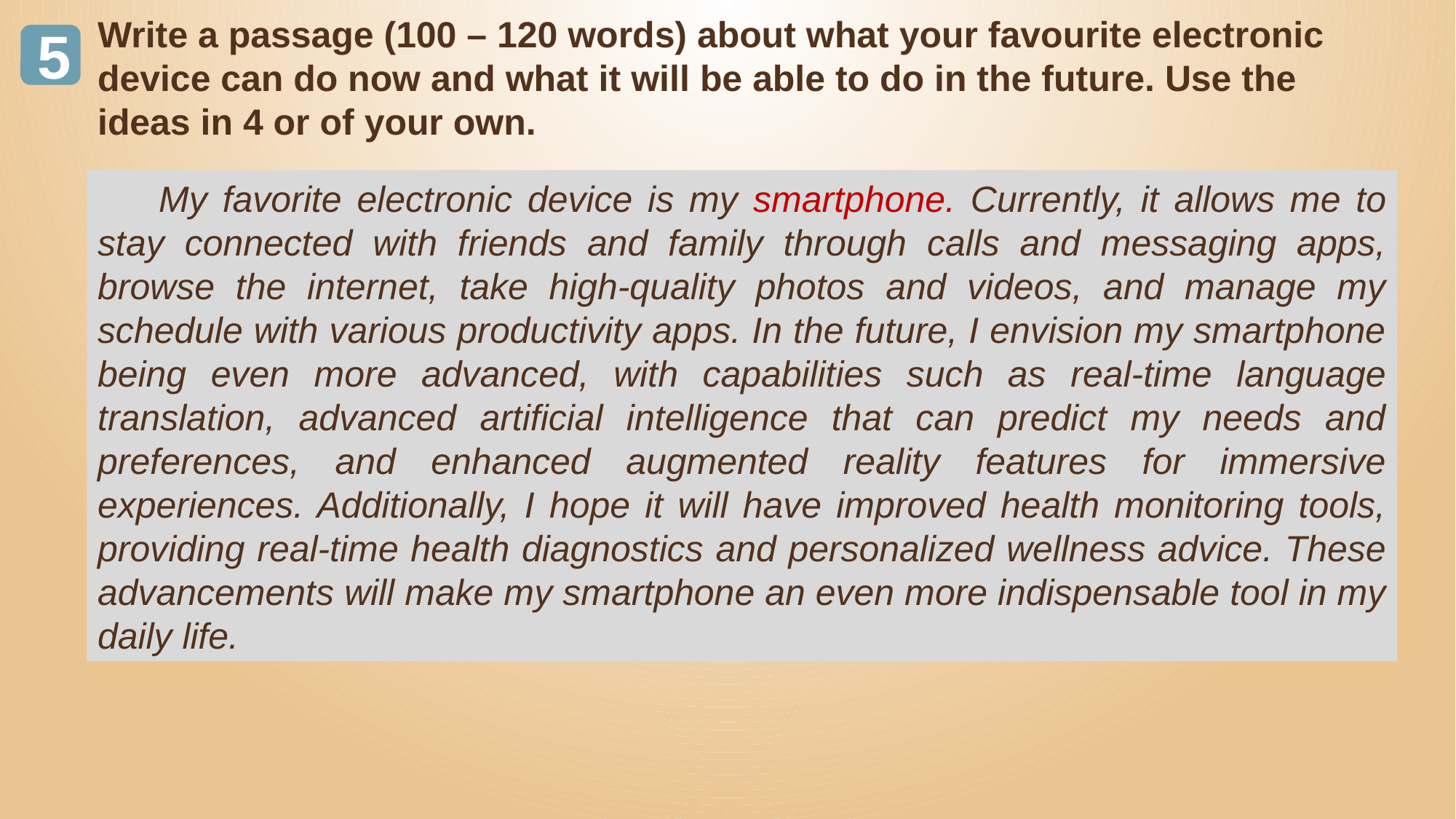

Write a passage (100 – 120 words) about what your favourite electronic device can do now and what it will be able to do in the future. Use the ideas in 4 or of your own.
5

    My favorite electronic device is my smartphone. Currently, it allows me to stay connected with friends and family through calls and messaging apps, browse the internet, take high-quality photos and videos, and manage my schedule with various productivity apps. In the future, I envision my smartphone being even more advanced, with capabilities such as real-time language translation, advanced artificial intelligence that can predict my needs and preferences, and enhanced augmented reality features for immersive experiences. Additionally, I hope it will have improved health monitoring tools, providing real-time health diagnostics and personalized wellness advice. These advancements will make my smartphone an even more indispensable tool in my daily life.